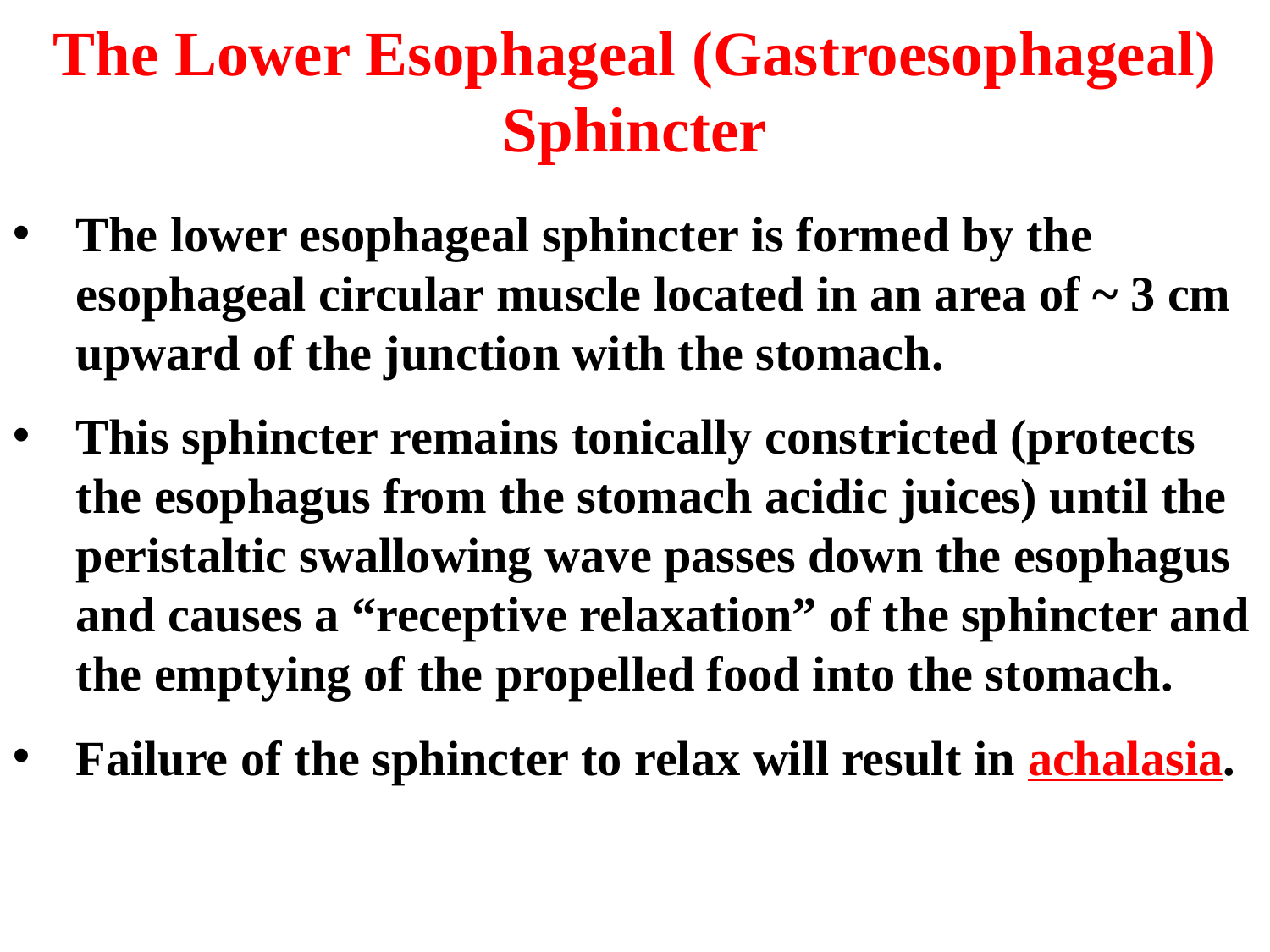

The Lower Esophageal (Gastroesophageal) Sphincter
The lower esophageal sphincter is formed by the esophageal circular muscle located in an area of ~ 3 cm upward of the junction with the stomach.
This sphincter remains tonically constricted (protects the esophagus from the stomach acidic juices) until the peristaltic swallowing wave passes down the esophagus  and causes a “receptive relaxation” of the sphincter and the emptying of the propelled food into the stomach.
Failure of the sphincter to relax will result in achalasia.